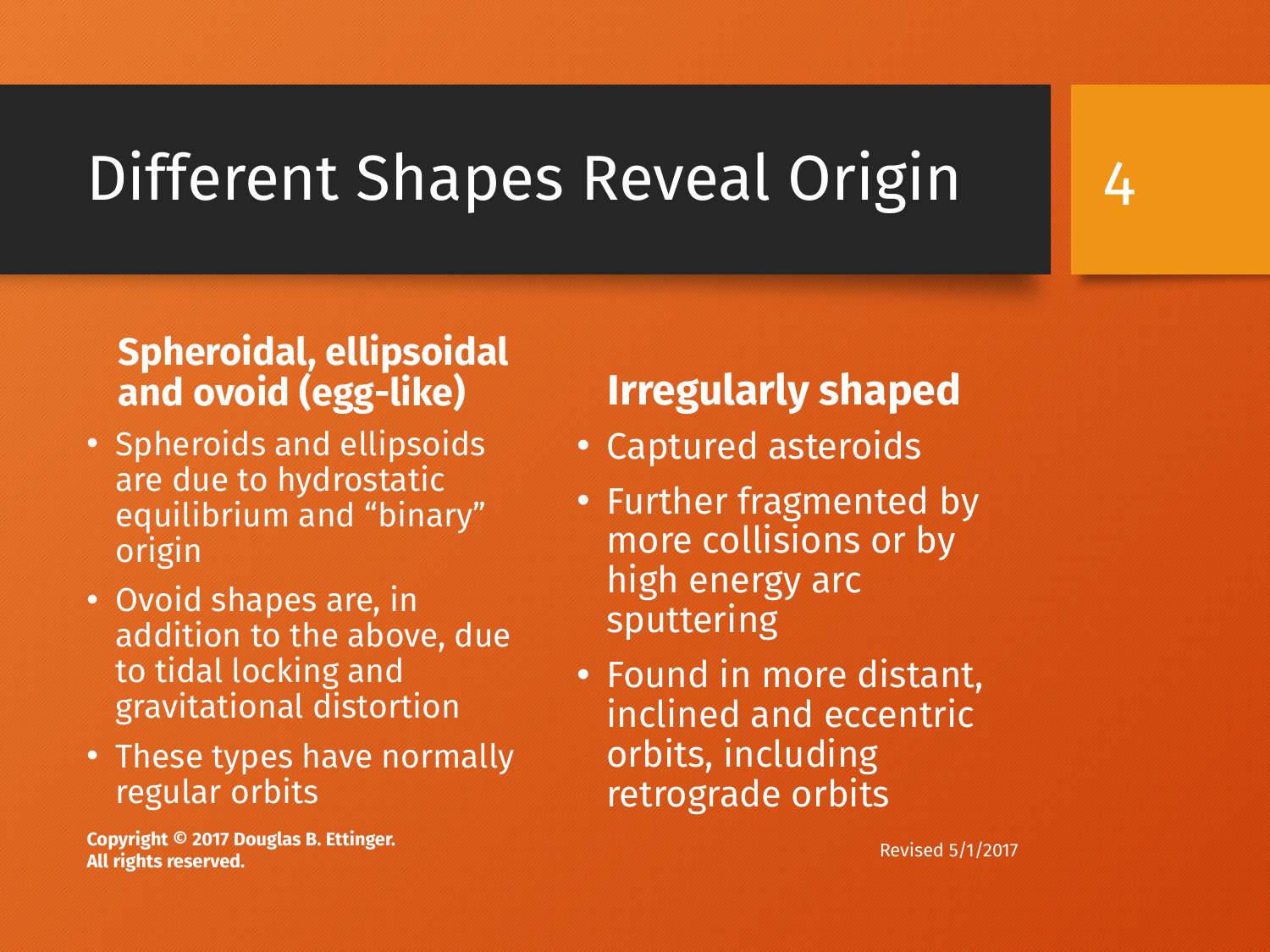

4
# Different Shapes Reveal Origin
Irregularly shaped
Spheroidal, ellipsoidal and ovoid (egg-like)
Spheroids and ellipsoids are due to hydrostatic equilibrium and “binary” origin
Ovoid shapes are, in addition to the above, due to tidal locking and gravitational distortion
These types have normally regular orbits

Captured asteroids
Further fragmented by  more collisions or by high energy arc sputtering
Found in more distant, inclined and eccentric orbits, including retrograde orbits

Revised 5/1/2017
Copyright © 2017 Douglas B. Ettinger.
All rights reserved.